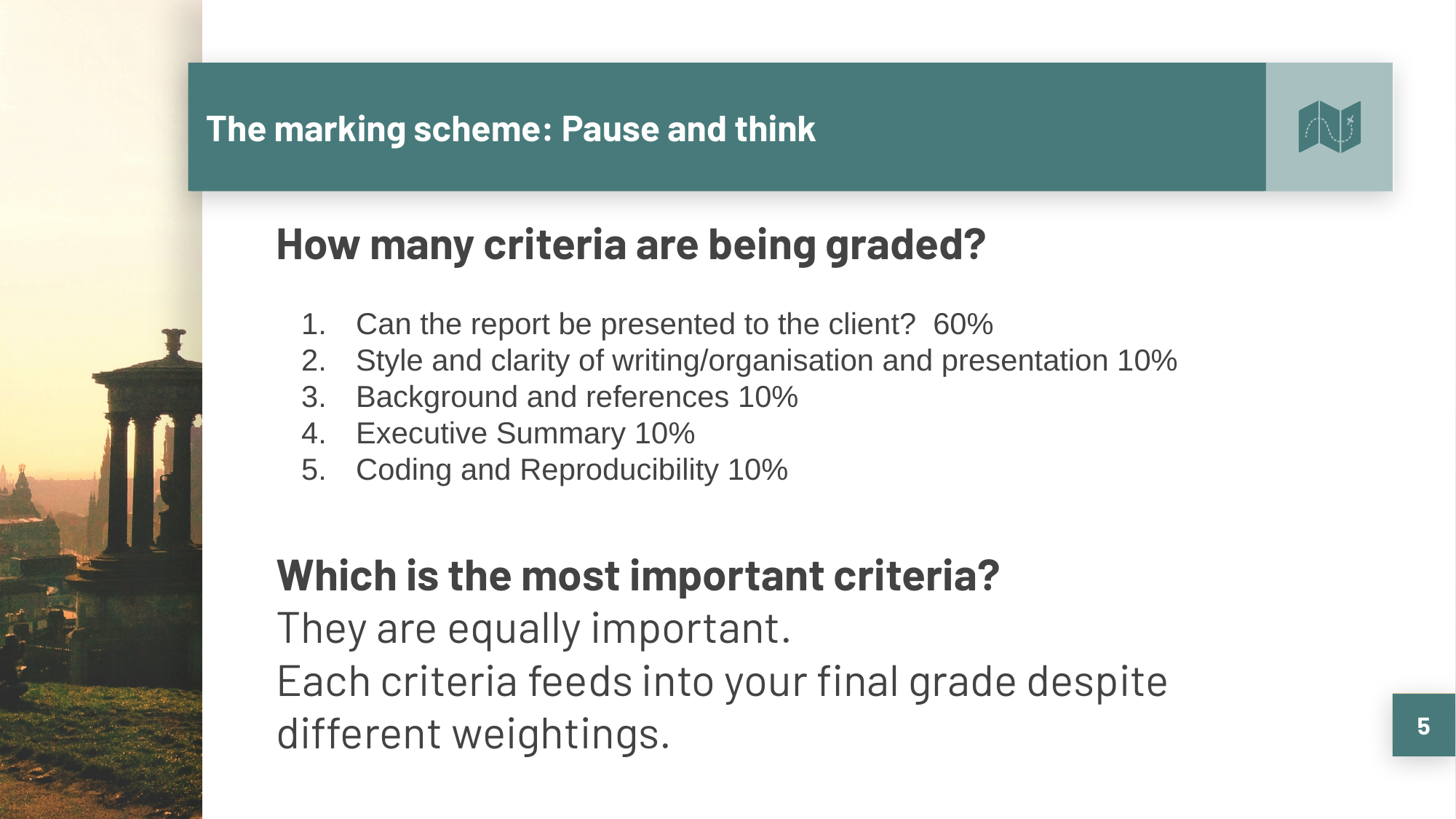

# The marking scheme: Pause and think

How many criteria are being graded?

Which is the most important criteria?
They are equally important.
Each criteria feeds into your final grade despite different weightings.

Can the report be presented to the client?  60%
Style and clarity of writing/organisation and presentation 10%
Background and references 10%
Executive Summary 10%
Coding and Reproducibility 10%
5